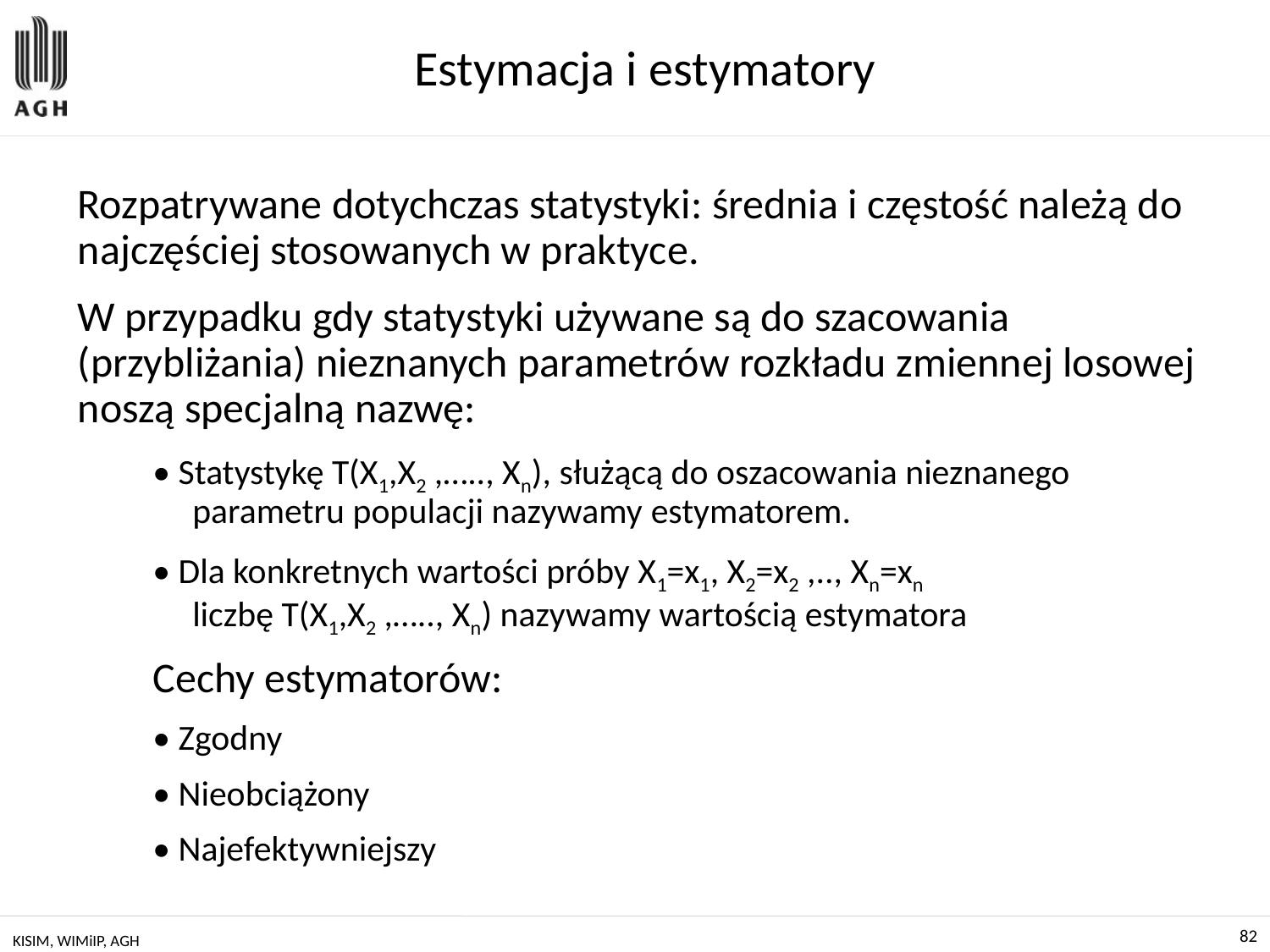

# Estymacja i estymatory
Rozpatrywane dotychczas statystyki: średnia i częstość należą do najczęściej stosowanych w praktyce.
W przypadku gdy statystyki używane są do szacowania (przybliżania) nieznanych parametrów rozkładu zmiennej losowej noszą specjalną nazwę:
• Statystykę T(X1,X2 ,….., Xn), służącą do oszacowania nieznanego parametru populacji nazywamy estymatorem.
• Dla konkretnych wartości próby X1=x1, X2=x2 ,.., Xn=xn
liczbę T(X1,X2 ,….., Xn) nazywamy wartością estymatora
Cechy estymatorów:
• Zgodny
• Nieobciążony
• Najefektywniejszy
KISIM, WIMiIP, AGH